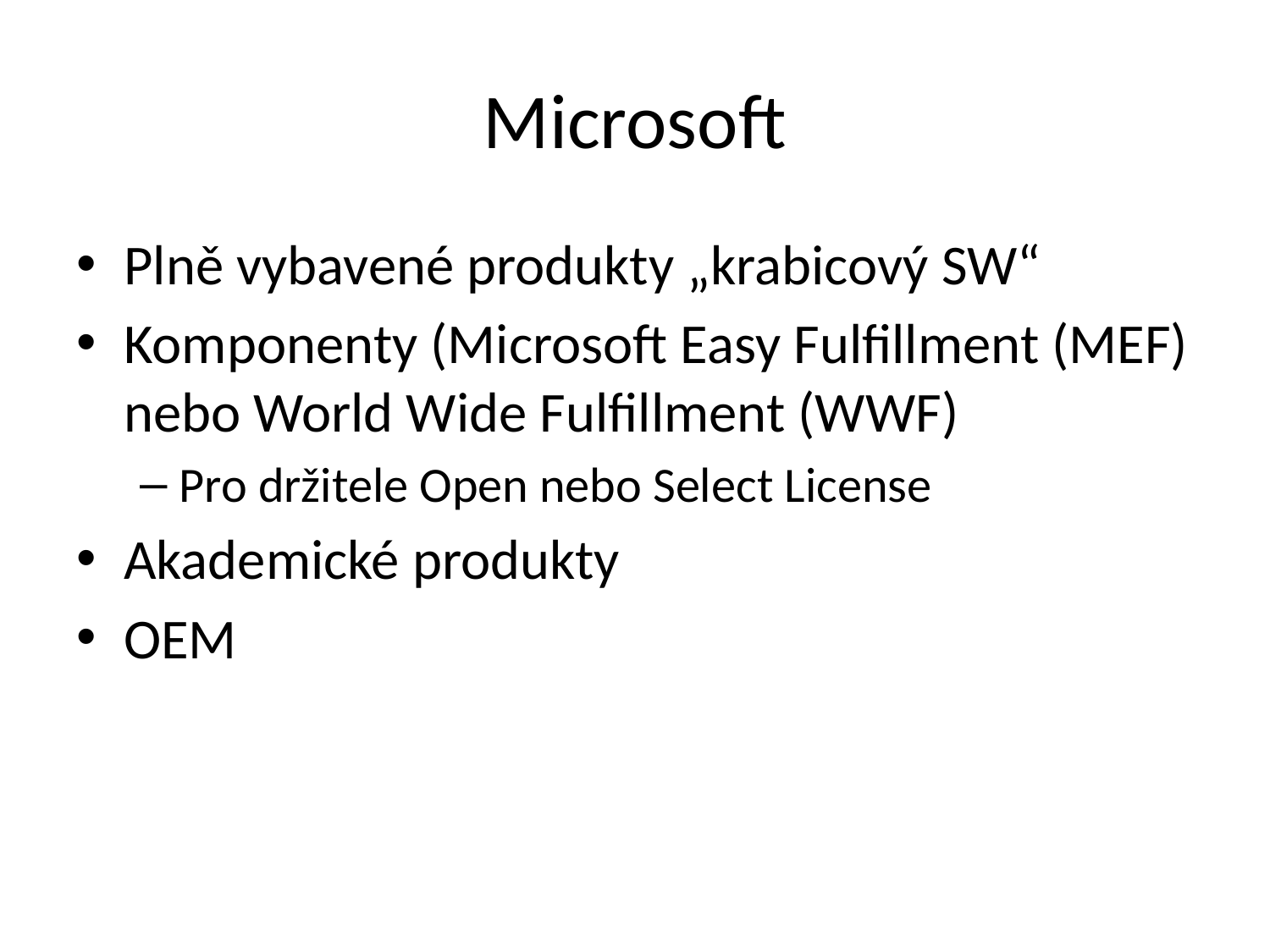

# Microsoft
Plně vybavené produkty „krabicový SW“
Komponenty (Microsoft Easy Fulfillment (MEF) nebo World Wide Fulfillment (WWF)
Pro držitele Open nebo Select License
Akademické produkty
OEM